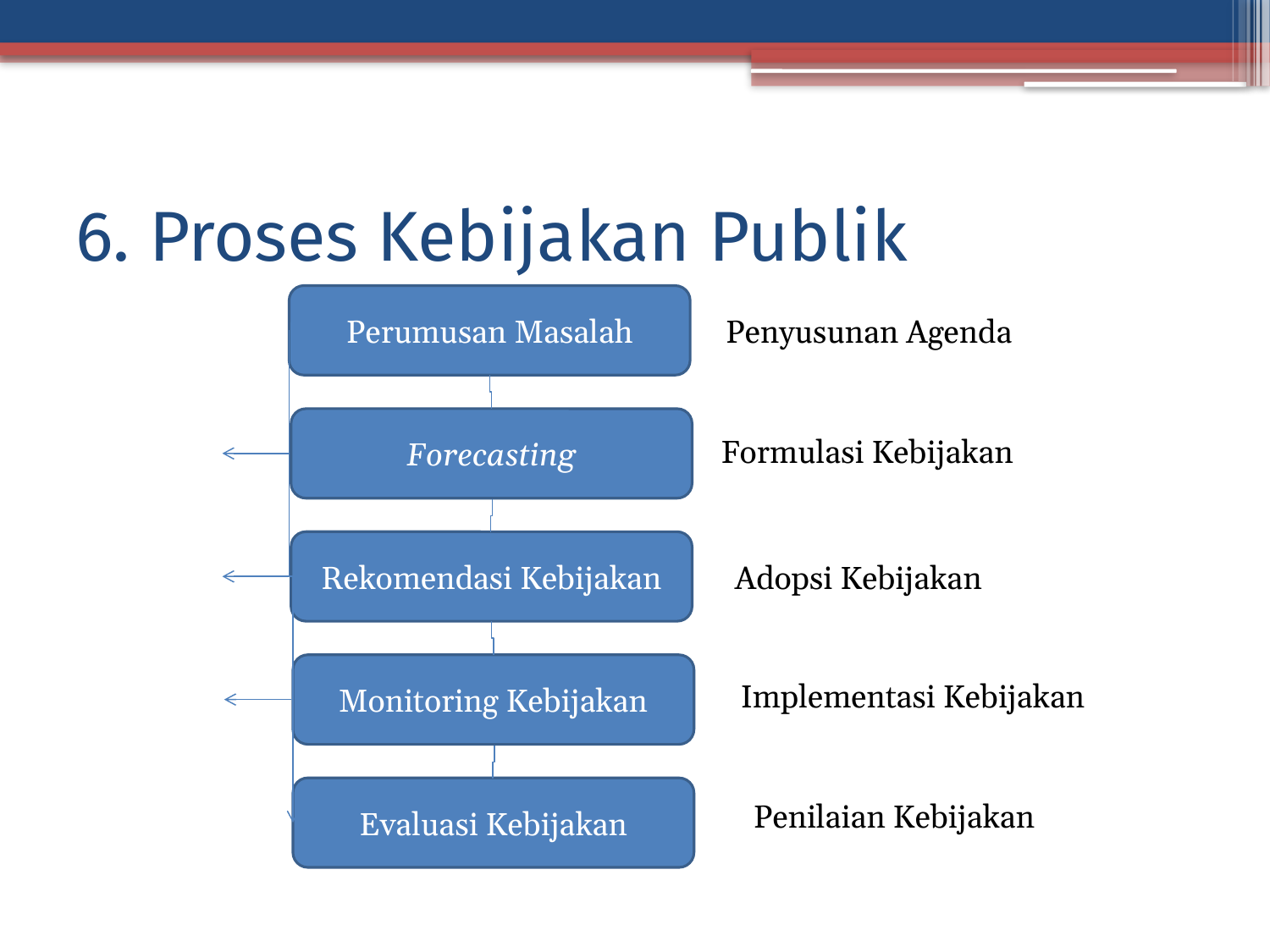

# 6. Proses Kebijakan Publik
Perumusan Masalah
Forecasting
Rekomendasi Kebijakan
Monitoring Kebijakan
Evaluasi Kebijakan
Penyusunan Agenda
Formulasi Kebijakan
Adopsi Kebijakan
Implementasi Kebijakan
Penilaian Kebijakan